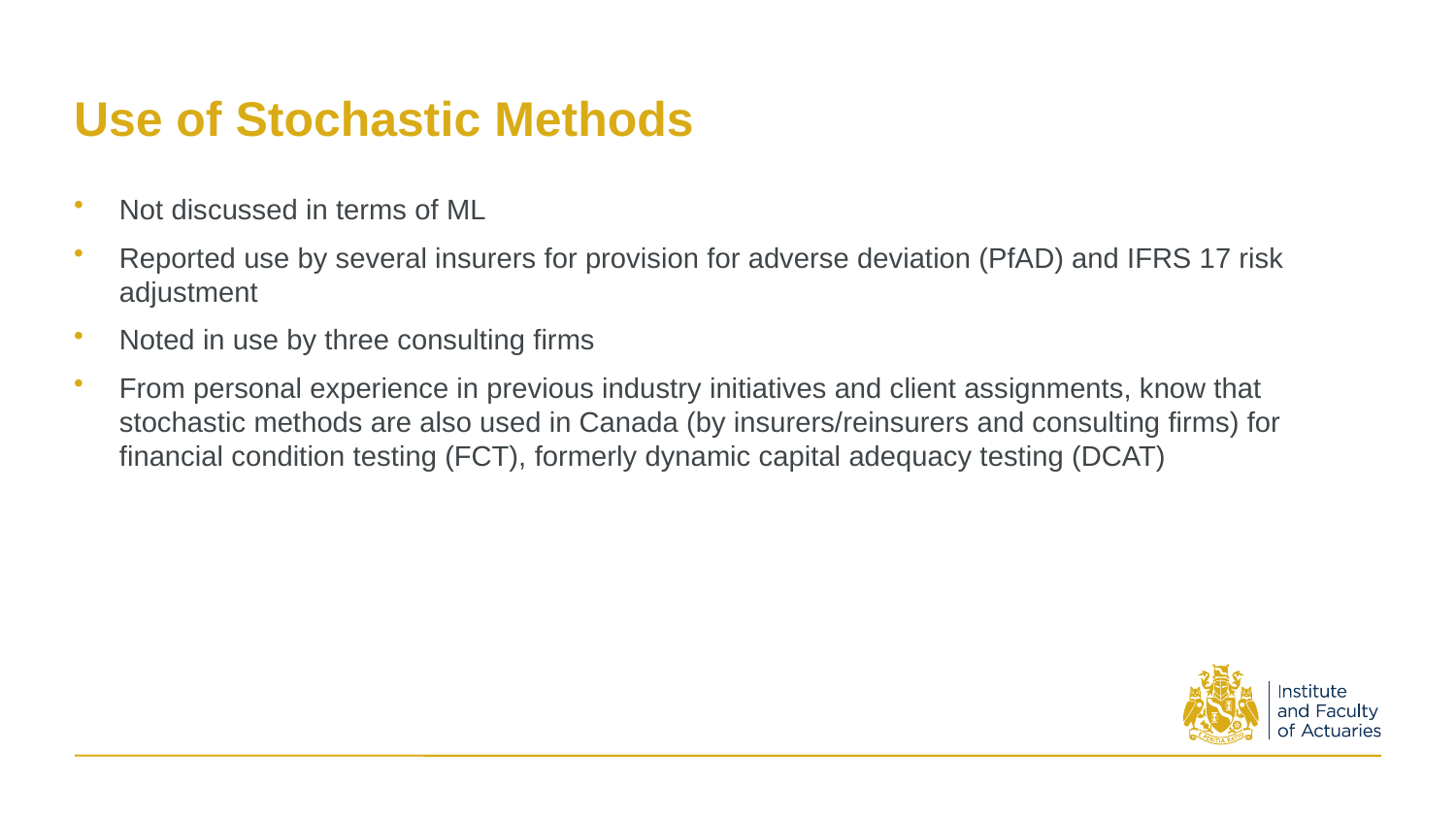

# Use of Stochastic Methods
Not discussed in terms of ML
Reported use by several insurers for provision for adverse deviation (PfAD) and IFRS 17 risk adjustment
Noted in use by three consulting firms
From personal experience in previous industry initiatives and client assignments, know that stochastic methods are also used in Canada (by insurers/reinsurers and consulting firms) for financial condition testing (FCT), formerly dynamic capital adequacy testing (DCAT)